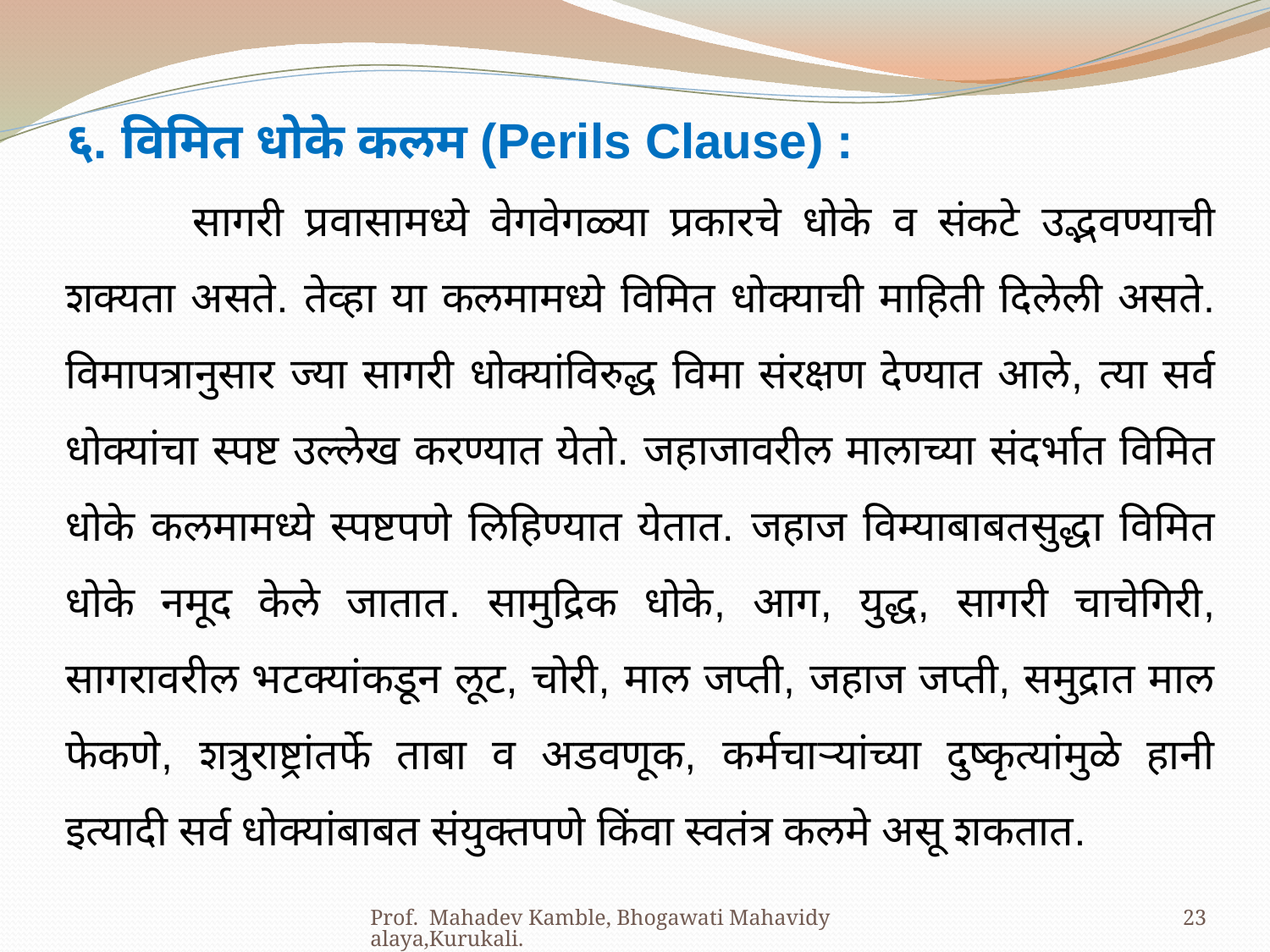

६. विमित धोके कलम (Perils Clause) :
	सागरी प्रवासामध्ये वेगवेगळ्या प्रकारचे धोके व संकटे उद्भवण्याची शक्यता असते. तेव्हा या कलमामध्ये विमित धोक्याची माहिती दिलेली असते. विमापत्रानुसार ज्या सागरी धोक्यांविरुद्ध विमा संरक्षण देण्यात आले, त्या सर्व धोक्यांचा स्पष्ट उल्लेख करण्यात येतो. जहाजावरील मालाच्या संदर्भात विमित धोके कलमामध्ये स्पष्टपणे लिहिण्यात येतात. जहाज विम्याबाबतसुद्धा विमित धोके नमूद केले जातात. सामुद्रिक धोके, आग, युद्ध, सागरी चाचेगिरी, सागरावरील भटक्यांकडून लूट, चोरी, माल जप्ती, जहाज जप्ती, समुद्रात माल फेकणे, शत्रुराष्ट्रांतर्फे ताबा व अडवणूक, कर्मचाऱ्यांच्या दुष्कृत्यांमुळे हानी इत्यादी सर्व धोक्यांबाबत संयुक्तपणे किंवा स्वतंत्र कलमे असू शकतात.
Prof.  Mahadev Kamble, Bhogawati Mahavidyalaya,Kurukali.
23